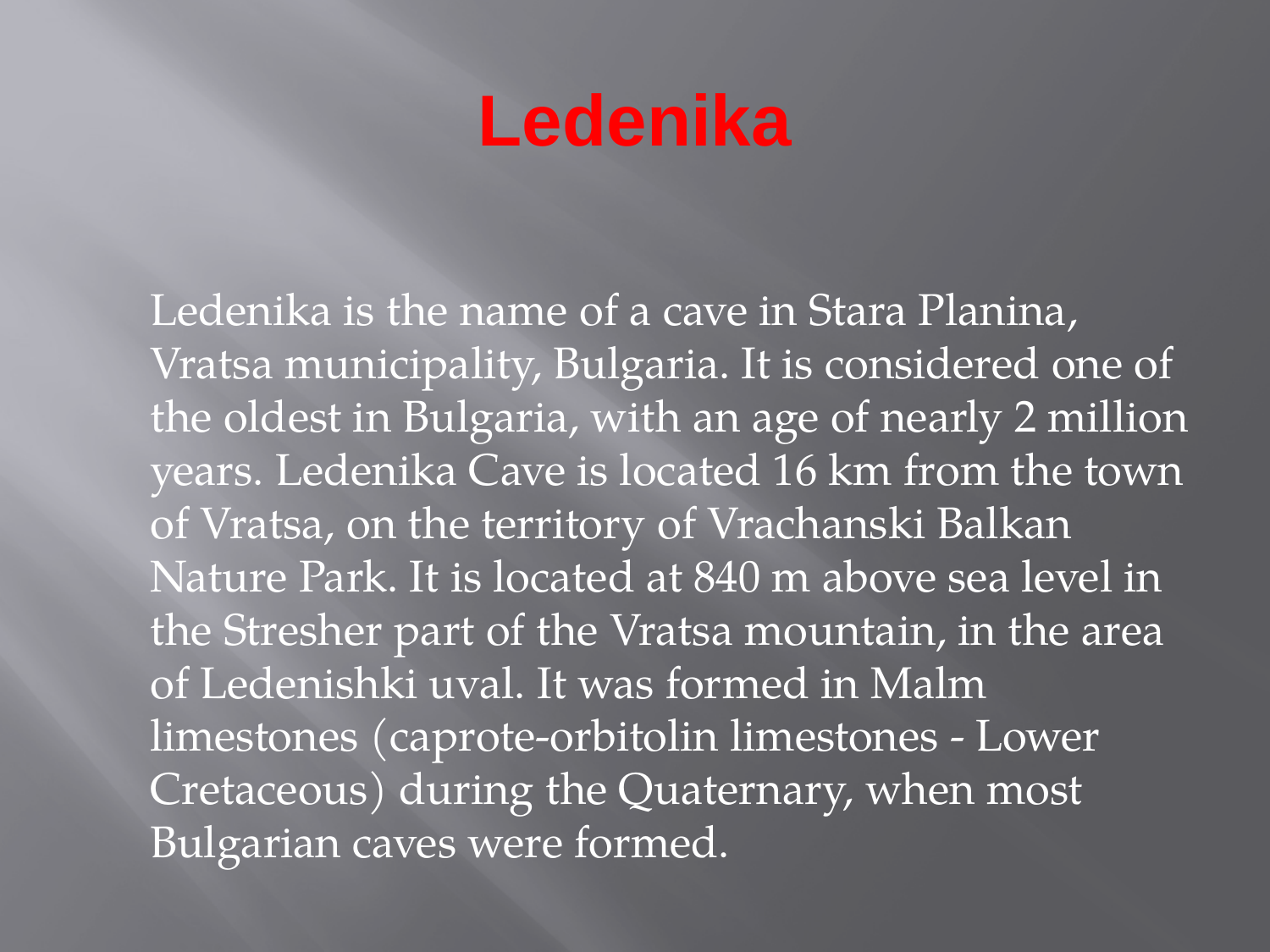

# Ledenika
Ledenika is the name of a cave in Stara Planina, Vratsa municipality, Bulgaria. It is considered one of the oldest in Bulgaria, with an age of nearly 2 million years. Ledenika Cave is located 16 km from the town of Vratsa, on the territory of Vrachanski Balkan Nature Park. It is located at 840 m above sea level in the Stresher part of the Vratsa mountain, in the area of ​​Ledenishki uval. It was formed in Malm limestones (caprote-orbitolin limestones - Lower Cretaceous) during the Quaternary, when most Bulgarian caves were formed.